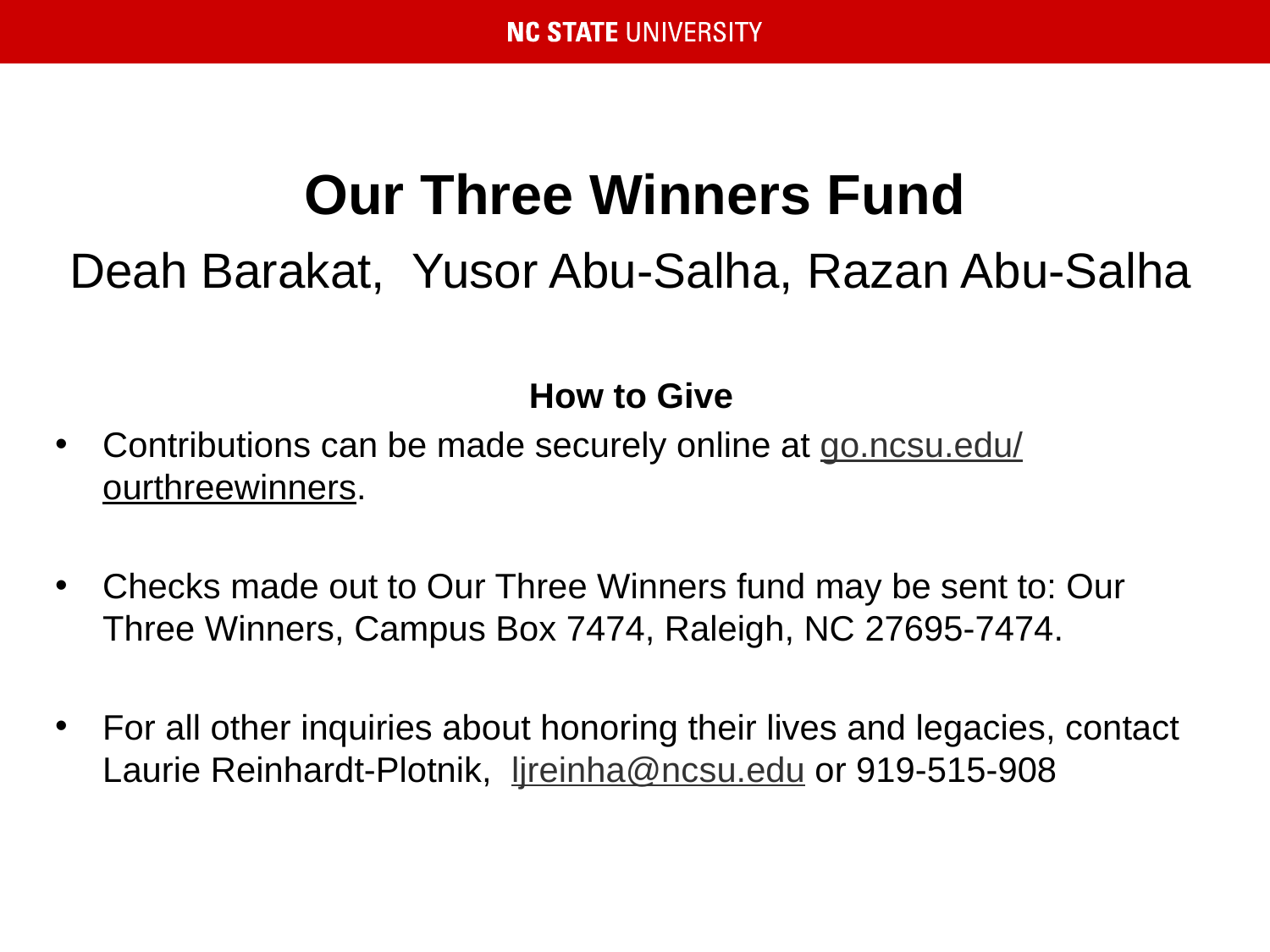

# Our Three Winners Fund
Deah Barakat,  Yusor Abu-Salha, Razan Abu-Salha

How to Give
Contributions can be made securely online at go.ncsu.edu/ourthreewinners.

Checks made out to Our Three Winners fund may be sent to: Our Three Winners, Campus Box 7474, Raleigh, NC 27695-7474.

For all other inquiries about honoring their lives and legacies, contact Laurie Reinhardt-Plotnik,  ljreinha@ncsu.edu or 919-515-908